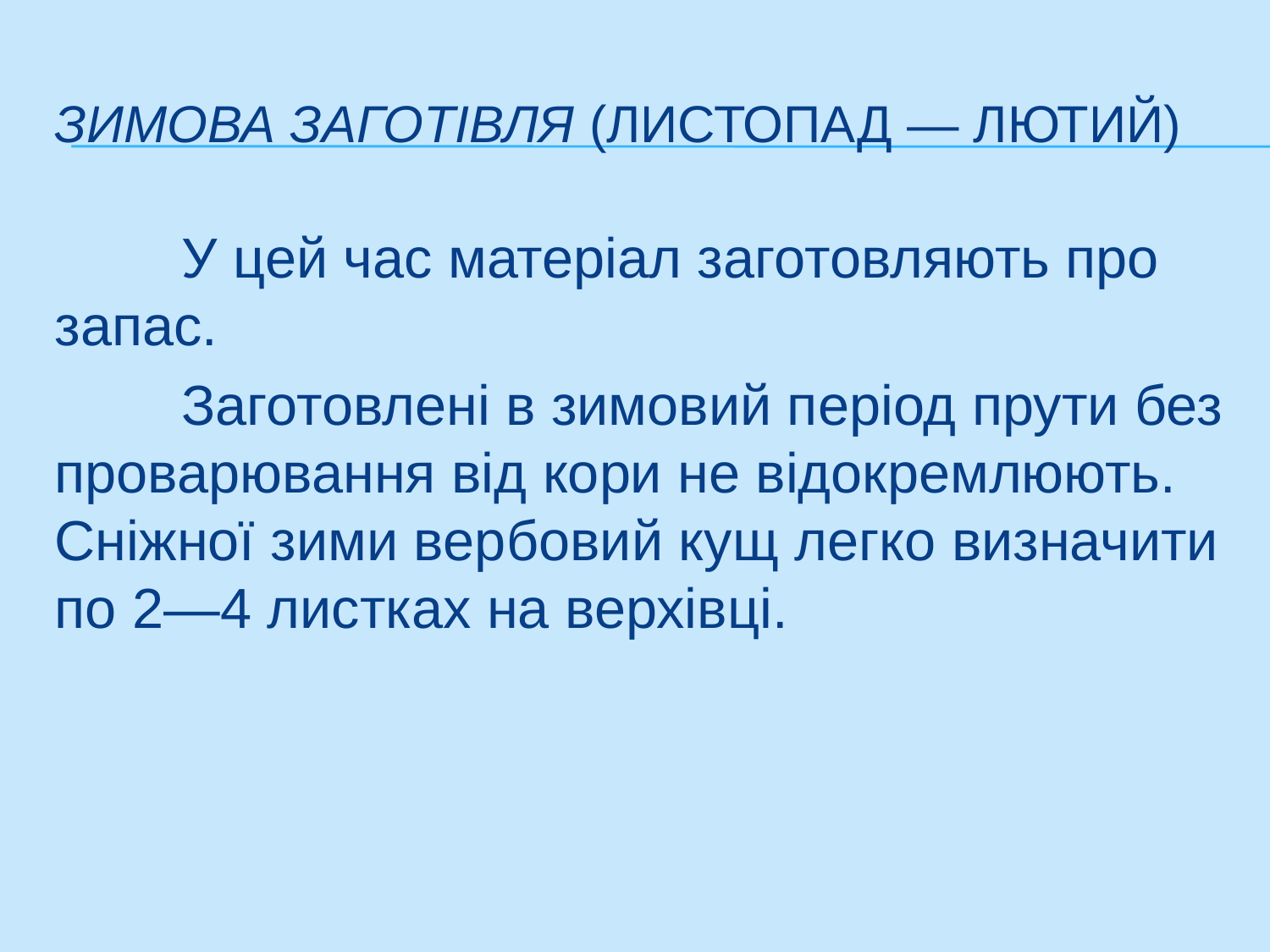

# Зимова заготівля (листопад — лютий)
	У цей час матеріал за­готовляють про запас.
	Заготовлені в зимовий період прути без проварювання від кори не відокремлюють. Сніжної зими вер­бовий кущ легко визначити по 2—4 листках на верхівці.